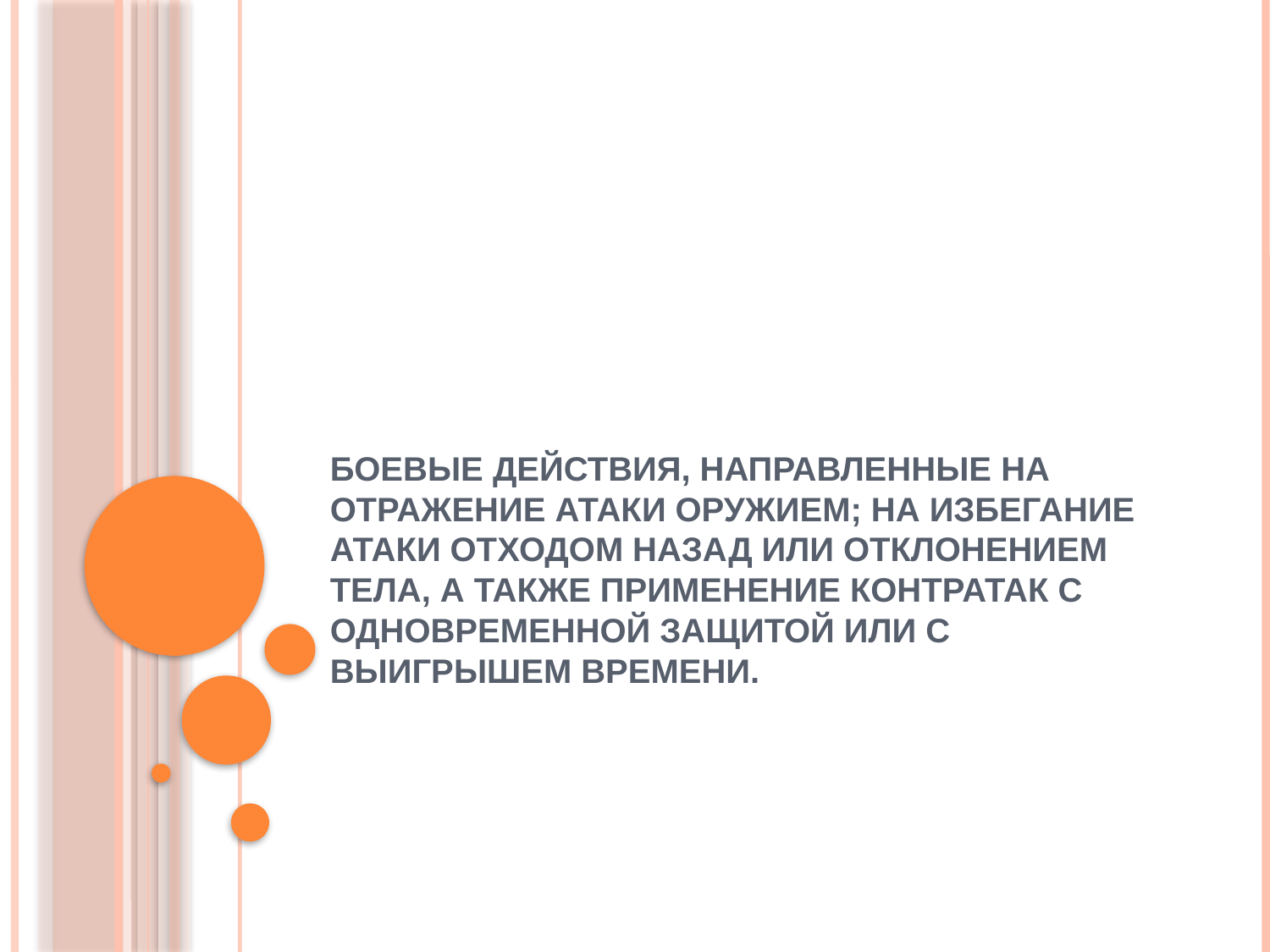

# Боевые действия, направленные на отражение атаки оружием; на избегание атаки отходом назад или отклонением тела, а также применение контратак с одновременной защитой или с выигрышем времени.